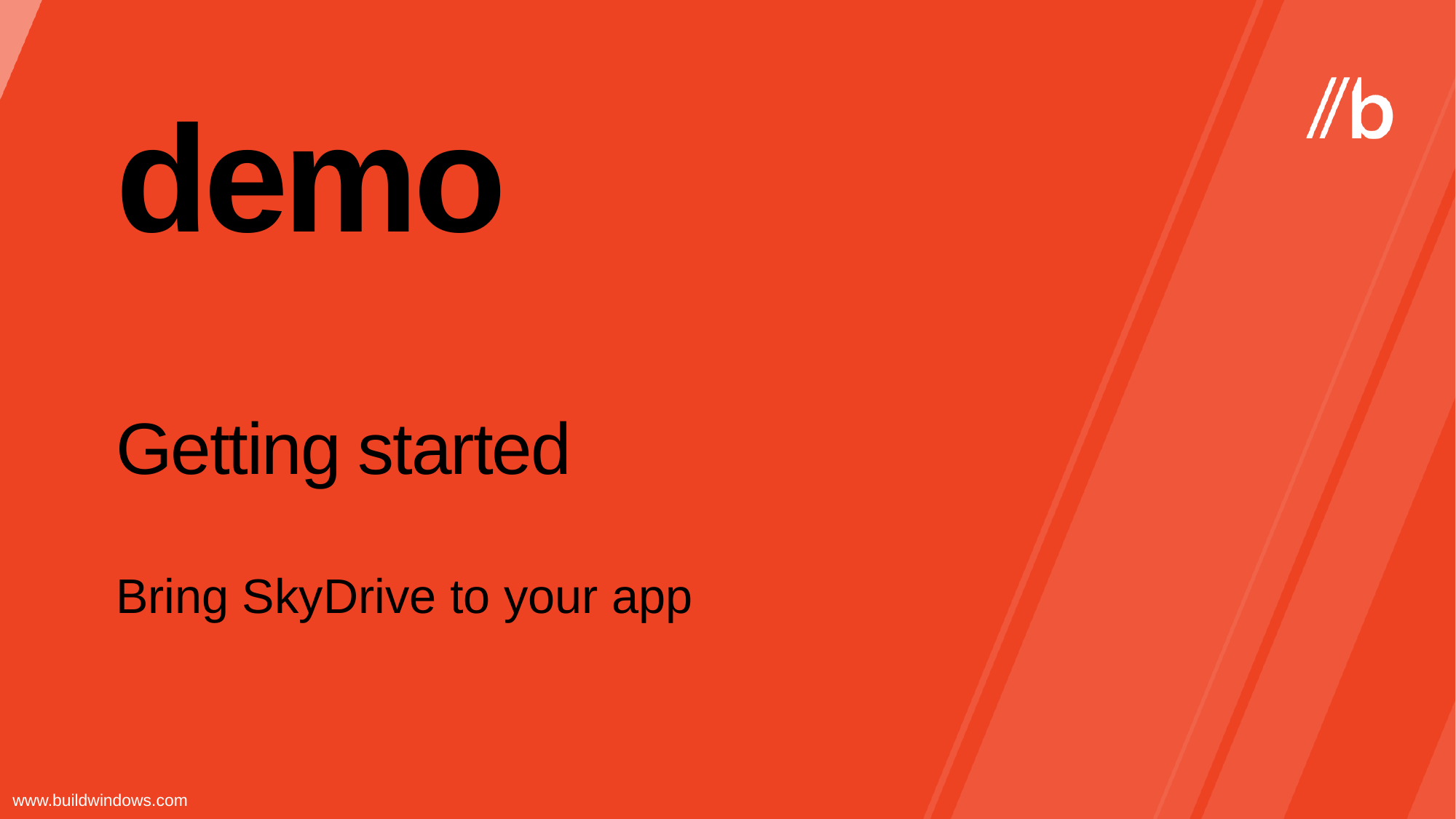

demo
# Getting started
Bring SkyDrive to your app